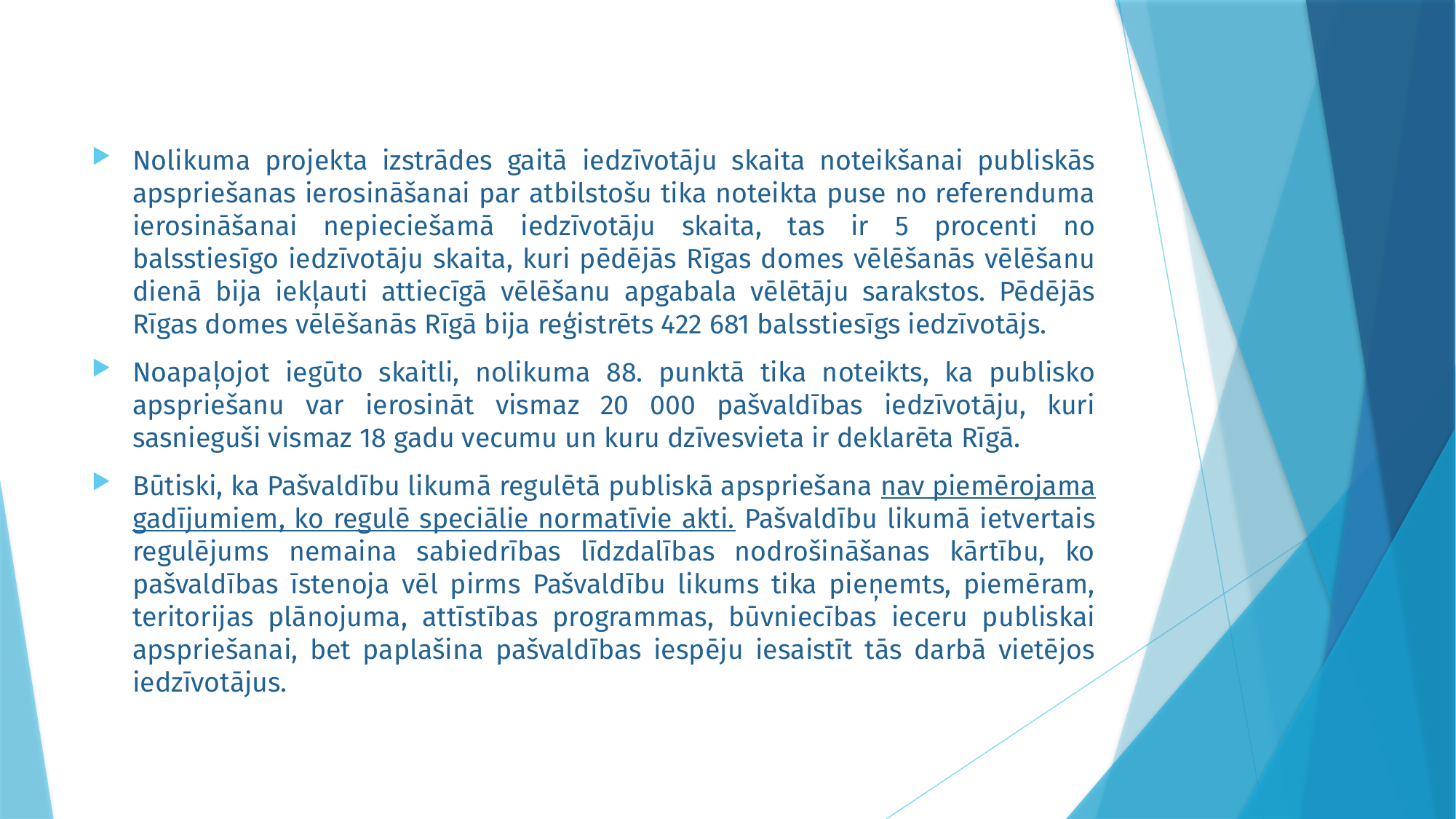

Nolikuma projekta izstrādes gaitā iedzīvotāju skaita noteikšanai publiskās apspriešanas ierosināšanai par atbilstošu tika noteikta puse no referenduma ierosināšanai nepieciešamā iedzīvotāju skaita, tas ir 5 procenti no balsstiesīgo iedzīvotāju skaita, kuri pēdējās Rīgas domes vēlēšanās vēlēšanu dienā bija iekļauti attiecīgā vēlēšanu apgabala vēlētāju sarakstos. Pēdējās Rīgas domes vēlēšanās Rīgā bija reģistrēts 422 681 balsstiesīgs iedzīvotājs.
Noapaļojot iegūto skaitli, nolikuma 88. punktā tika noteikts, ka publisko apspriešanu var ierosināt vismaz 20 000 pašvaldības iedzīvotāju, kuri sasnieguši vismaz 18 gadu vecumu un kuru dzīvesvieta ir deklarēta Rīgā.
Būtiski, ka Pašvaldību likumā regulētā publiskā apspriešana nav piemērojama gadījumiem, ko regulē speciālie normatīvie akti. Pašvaldību likumā ietvertais regulējums nemaina sabiedrības līdzdalības nodrošināšanas kārtību, ko pašvaldības īstenoja vēl pirms Pašvaldību likums tika pieņemts, piemēram, teritorijas plānojuma, attīstības programmas, būvniecības ieceru publiskai apspriešanai, bet paplašina pašvaldības iespēju iesaistīt tās darbā vietējos iedzīvotājus.